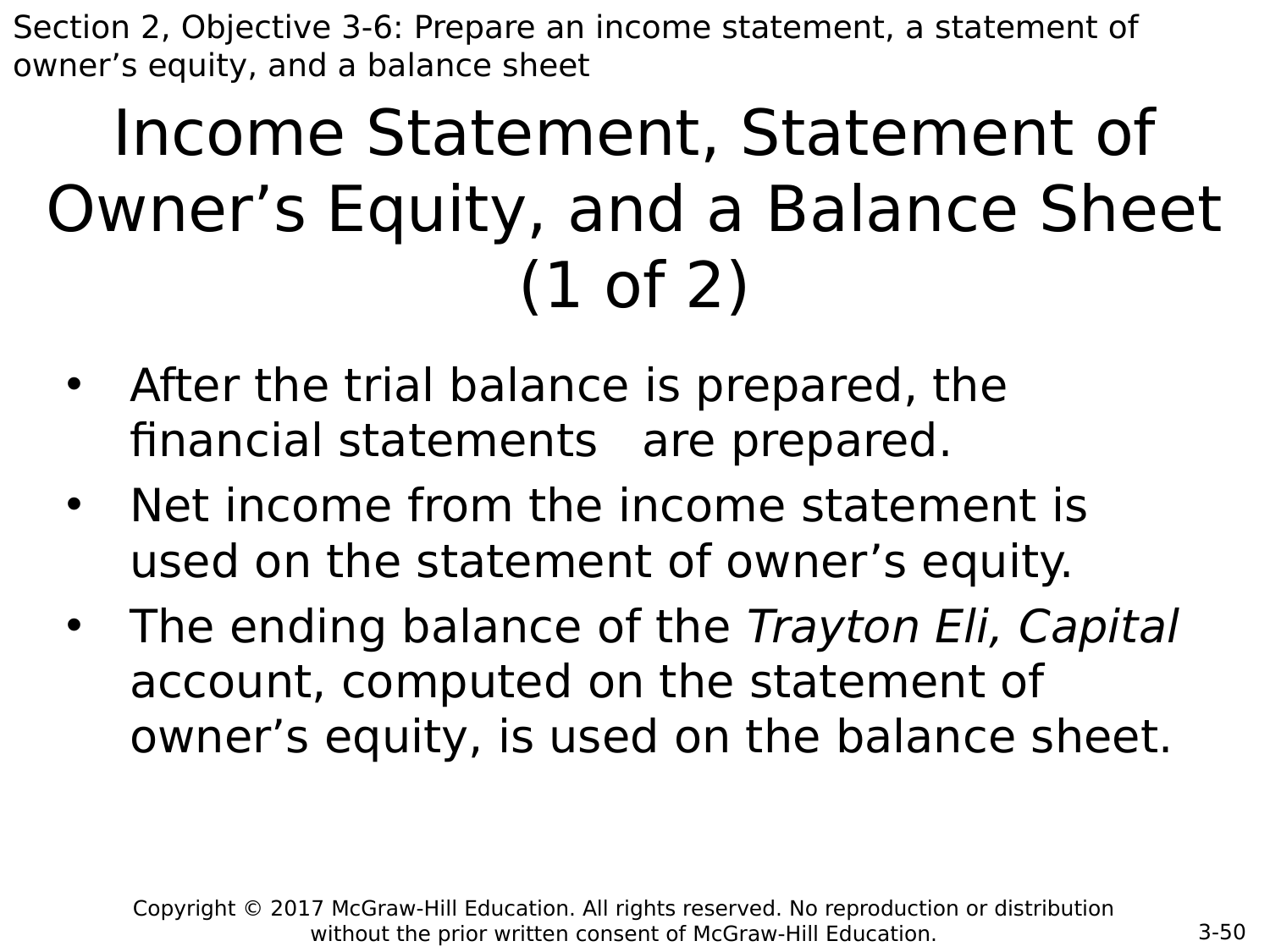

Section 2, Objective 3-6: Prepare an income statement, a statement of owner’s equity, and a balance sheet
# Income Statement, Statement of Owner’s Equity, and a Balance Sheet (1 of 2)
After the trial balance is prepared, the financial statements   are prepared.
Net income from the income statement is used on the statement of owner’s equity.
The ending balance of the Trayton Eli, Capital account, computed on the statement of owner’s equity, is used on the balance sheet.